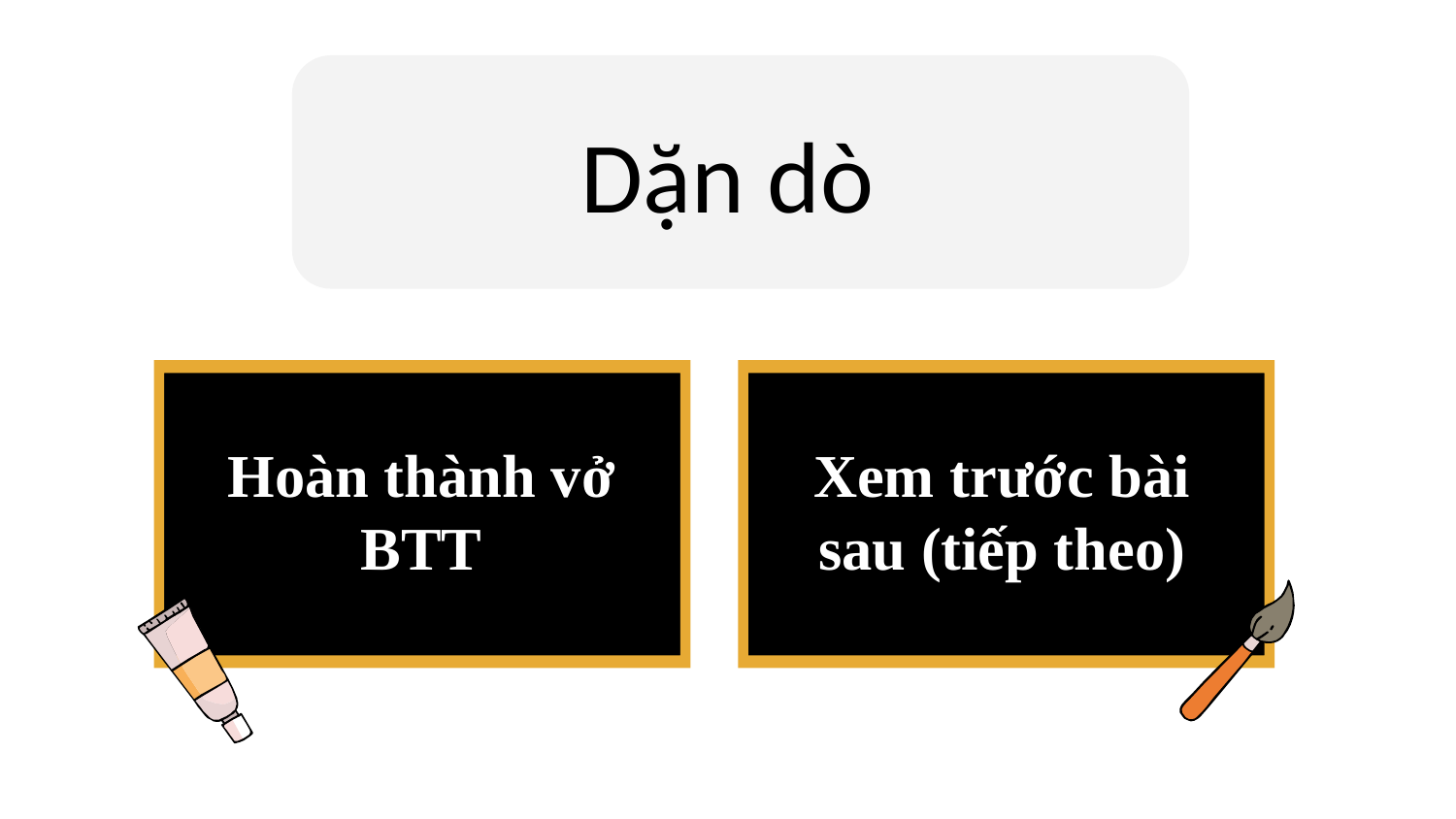

Dặn dò

Hoàn thành vở BTT
Xem trước bài sau (tiếp theo)